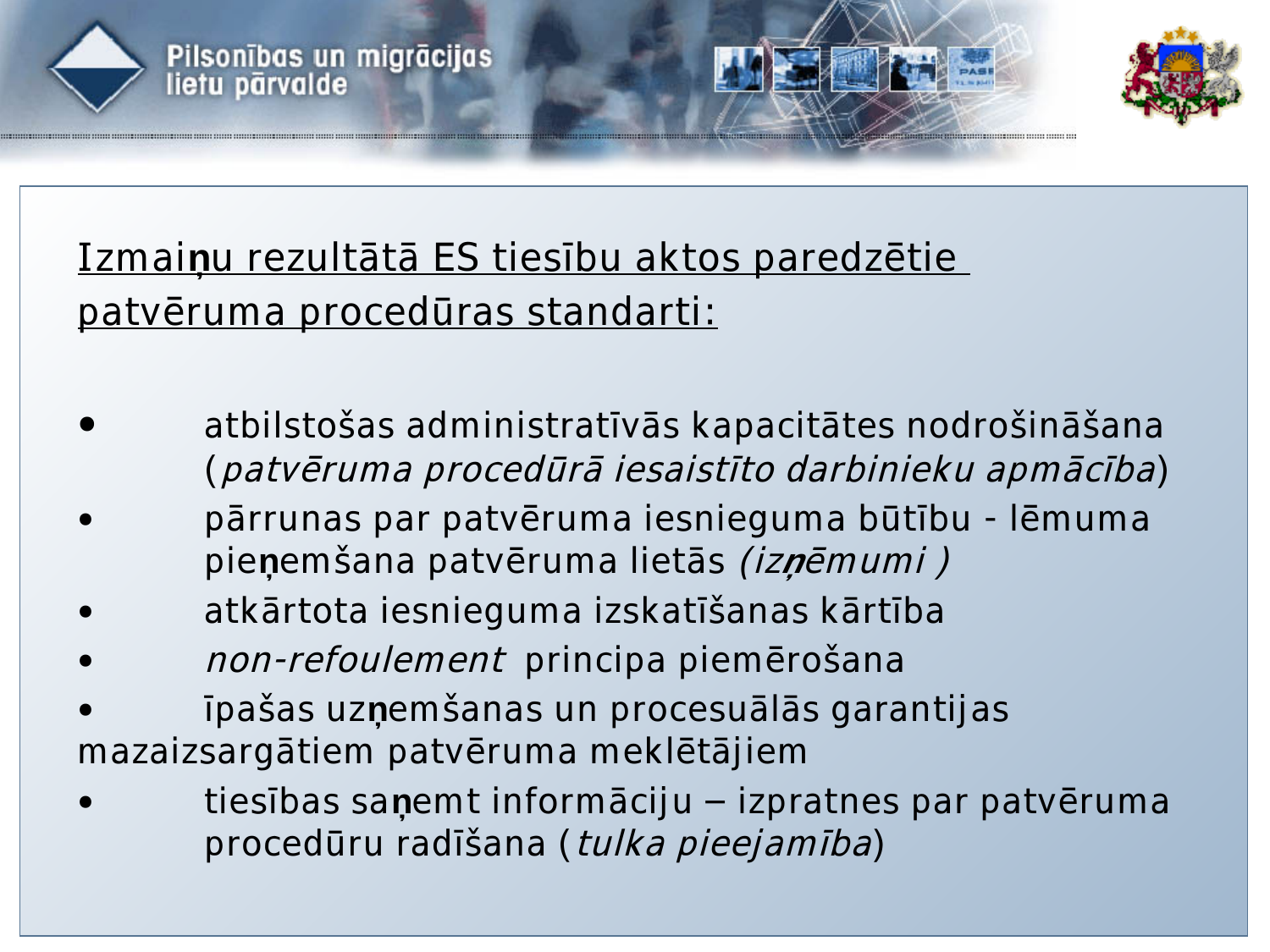

#
Izmaiņu rezultātā ES tiesību aktos paredzētie
patvēruma procedūras standarti:

•	atbilstošas administratīvās kapacitātes nodrošināšana 	(patvēruma procedūrā iesaistīto darbinieku apmācība)
•	pārrunas par patvēruma iesnieguma būtību - lēmuma  	pieņemšana patvēruma lietās (izņēmumi )
•	atkārtota iesnieguma izskatīšanas kārtība
•	non-refoulement  principa piemērošana
•	īpašas uzņemšanas un procesuālās garantijas 	mazaizsargātiem patvēruma meklētājiem
•	tiesības saņemt informāciju – izpratnes par patvēruma 	procedūru radīšana (tulka pieejamība)